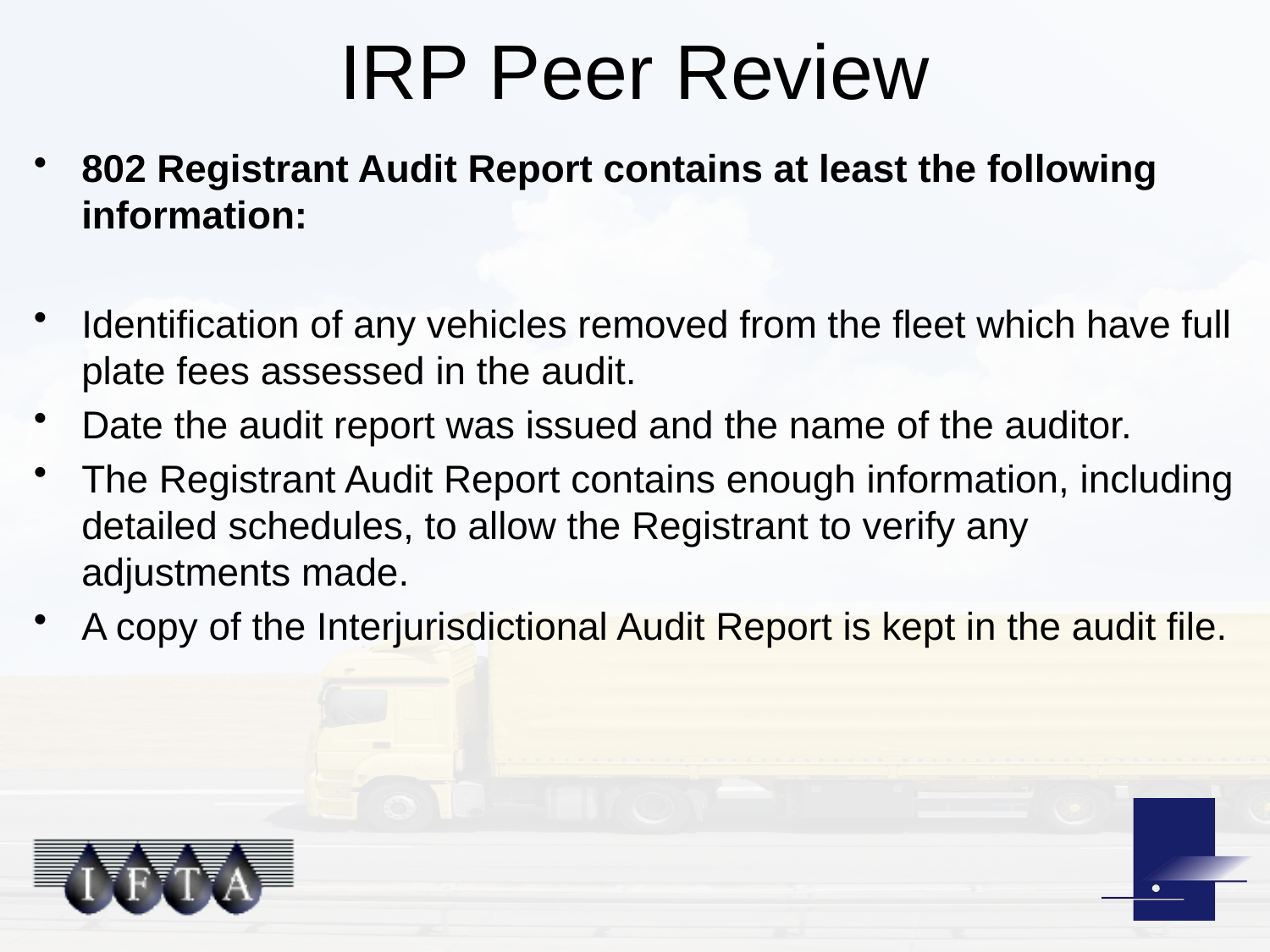

# IRP Peer Review
802 Registrant Audit Report contains at least the following information:

Identification of any vehicles removed from the fleet which have full plate fees assessed in the audit.
Date the audit report was issued and the name of the auditor.
The Registrant Audit Report contains enough information, including detailed schedules, to allow the Registrant to verify any adjustments made.
A copy of the Interjurisdictional Audit Report is kept in the audit file.